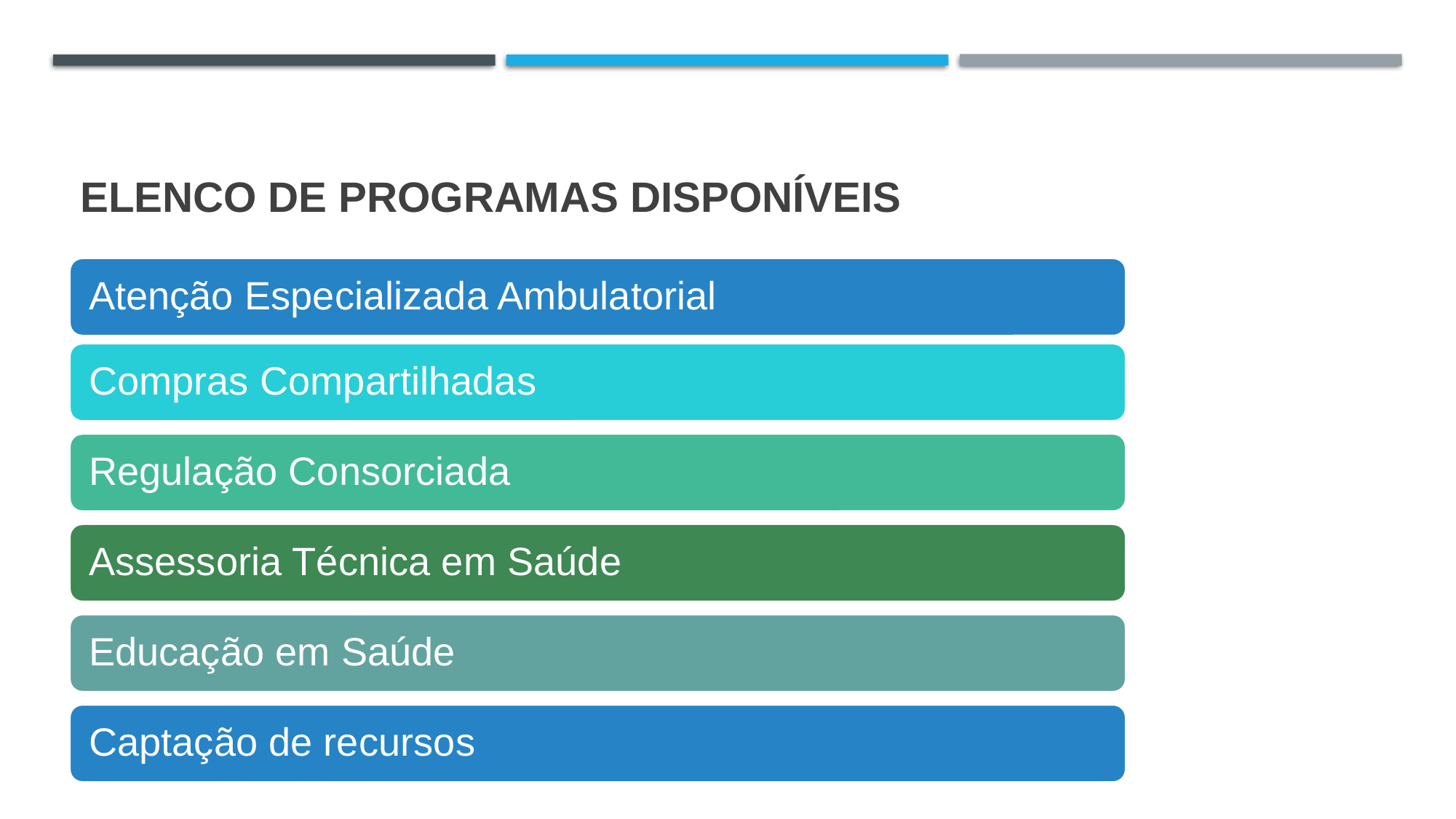

# Elenco de programas disponíveis

Atenção Especializada Ambulatorial
Compras Compartilhadas
Regulação Consorciada
Assessoria Técnica em Saúde
Educação em Saúde
Captação de recursos